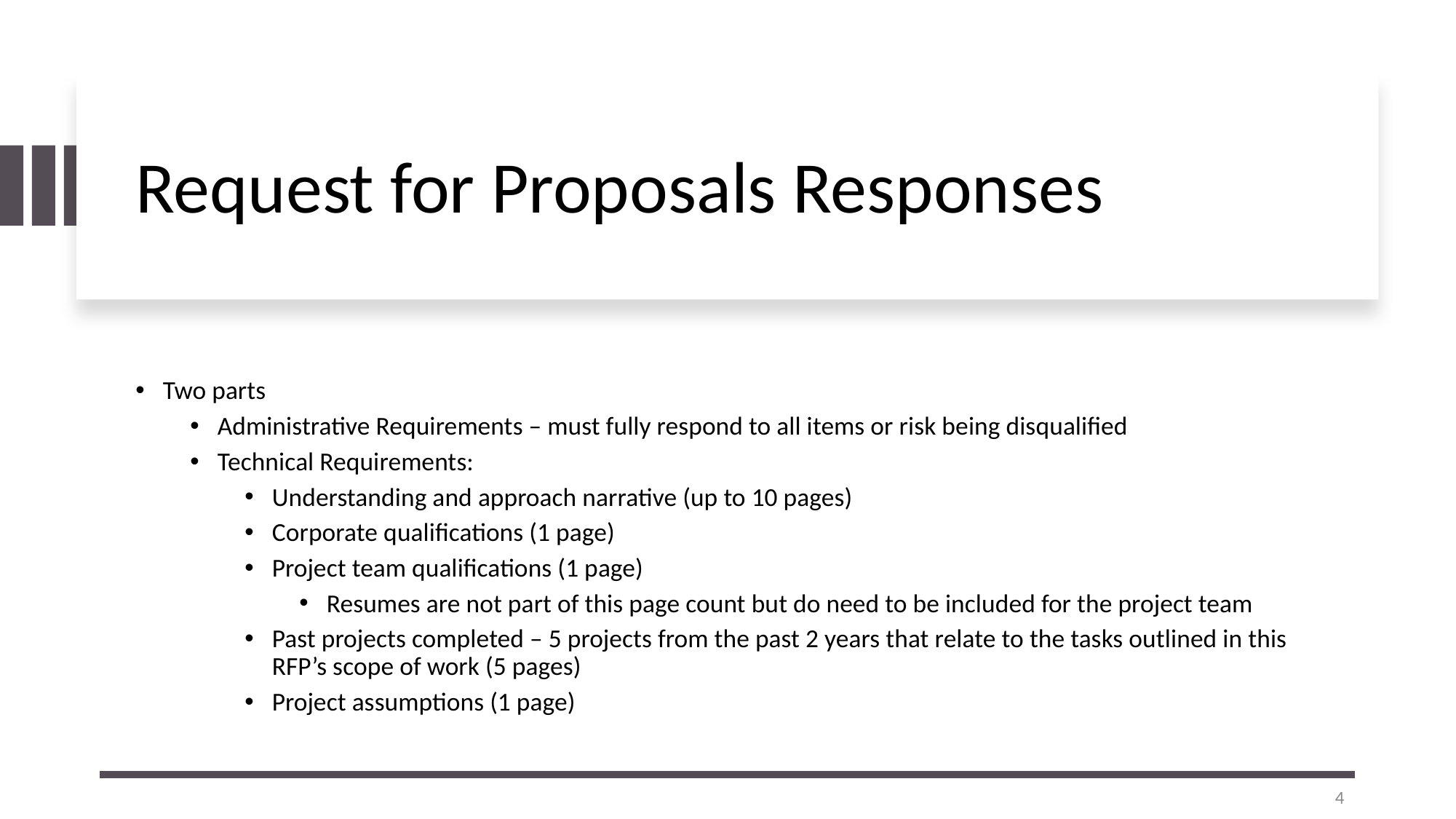

# Request for Proposals Responses

Two parts
Administrative Requirements – must fully respond to all items or risk being disqualified
Technical Requirements:
Understanding and approach narrative (up to 10 pages)
Corporate qualifications (1 page)
Project team qualifications (1 page)
Resumes are not part of this page count but do need to be included for the project team
Past projects completed – 5 projects from the past 2 years that relate to the tasks outlined in this RFP’s scope of work (5 pages)
Project assumptions (1 page)
4